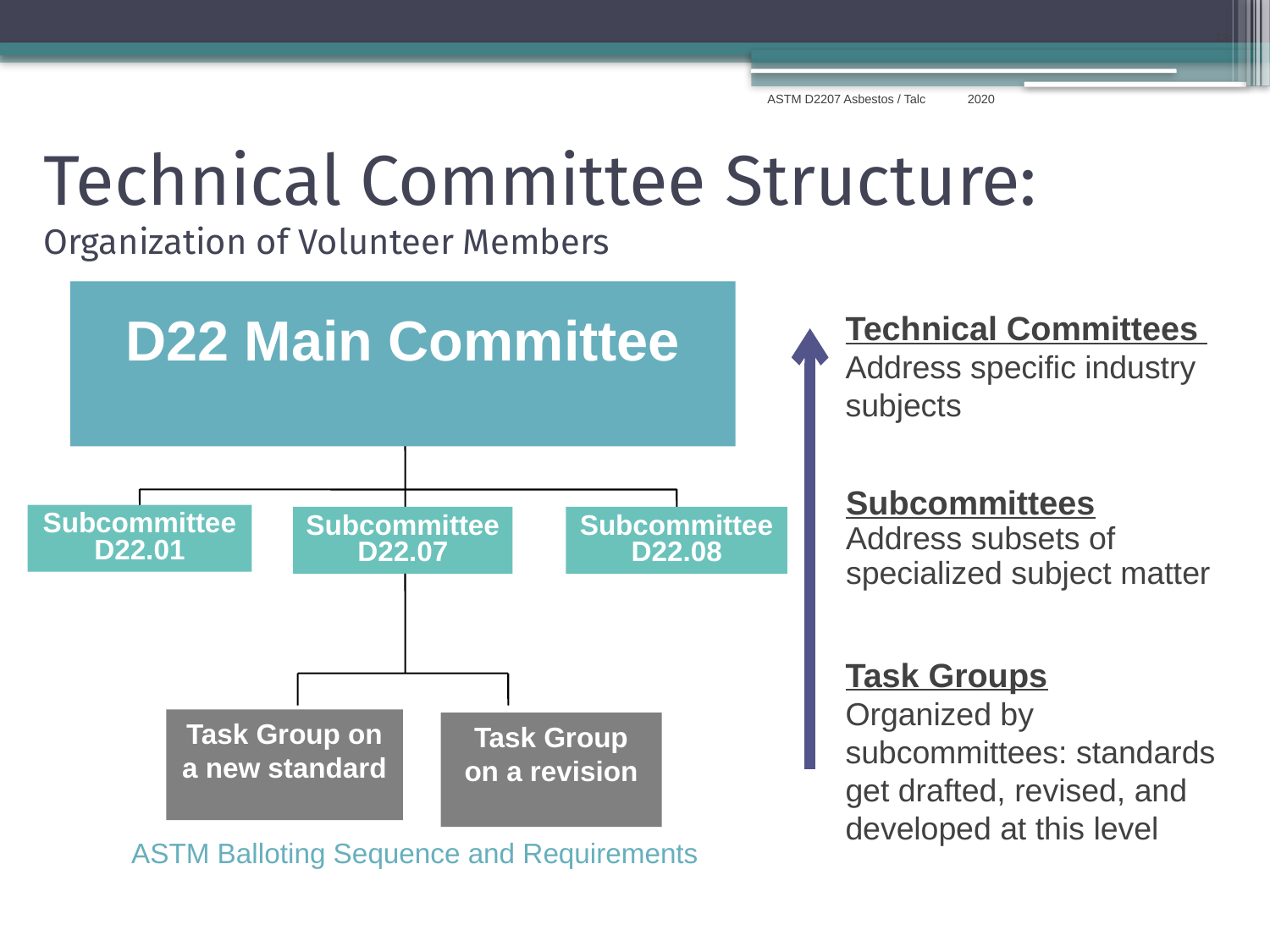

13
ASTM D2207 Asbestos / Talc
2020
# Technical Committee Structure: Organization of Volunteer Members

D22 Main Committee

Subcommittee
D22.01
Subcommittee
D22.07
Subcommittee
D22.08

Task Group on a new standard

Task Group on a revision

Technical Committees  Address specific industry subjects
Subcommittees
Address subsets of specialized subject matter
Task Groups
Organized by subcommittees: standards get drafted, revised, and developed at this level
ASTM Balloting Sequence and Requirements